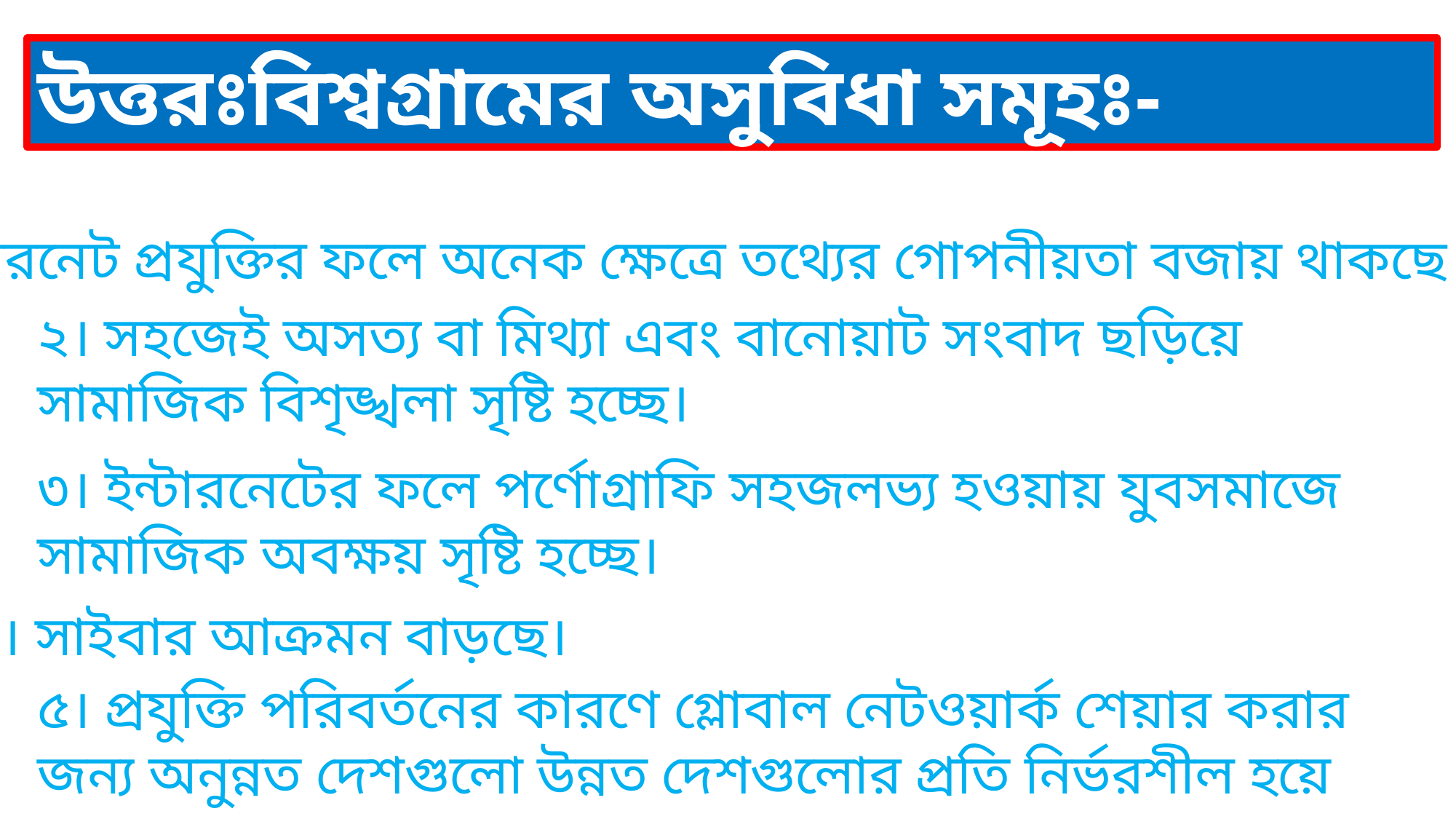

উত্তরঃবিশ্বগ্রামের অসুবিধা সমূহঃ-
১। ইন্টারনেট প্রযুক্তির ফলে অনেক ক্ষেত্রে তথ্যের গোপনীয়তা বজায় থাকছে না।
২। সহজেই অসত্য বা মিথ্যা এবং বানোয়াট সংবাদ ছড়িয়ে সামাজিক বিশৃঙ্খলা সৃষ্টি হচ্ছে।
৩। ইন্টারনেটের ফলে পর্ণোগ্রাফি সহজলভ্য হওয়ায় যুবসমাজে সামাজিক অবক্ষয় সৃষ্টি হচ্ছে।
৪। সাইবার আক্রমন বাড়ছে।
৫। প্রযুক্তি পরিবর্তনের কারণে গ্লোবাল নেটওয়ার্ক শেয়ার করার জন্য অনুন্নত দেশগুলো উন্নত দেশগুলোর প্রতি নির্ভরশীল হয়ে পড়ছে।